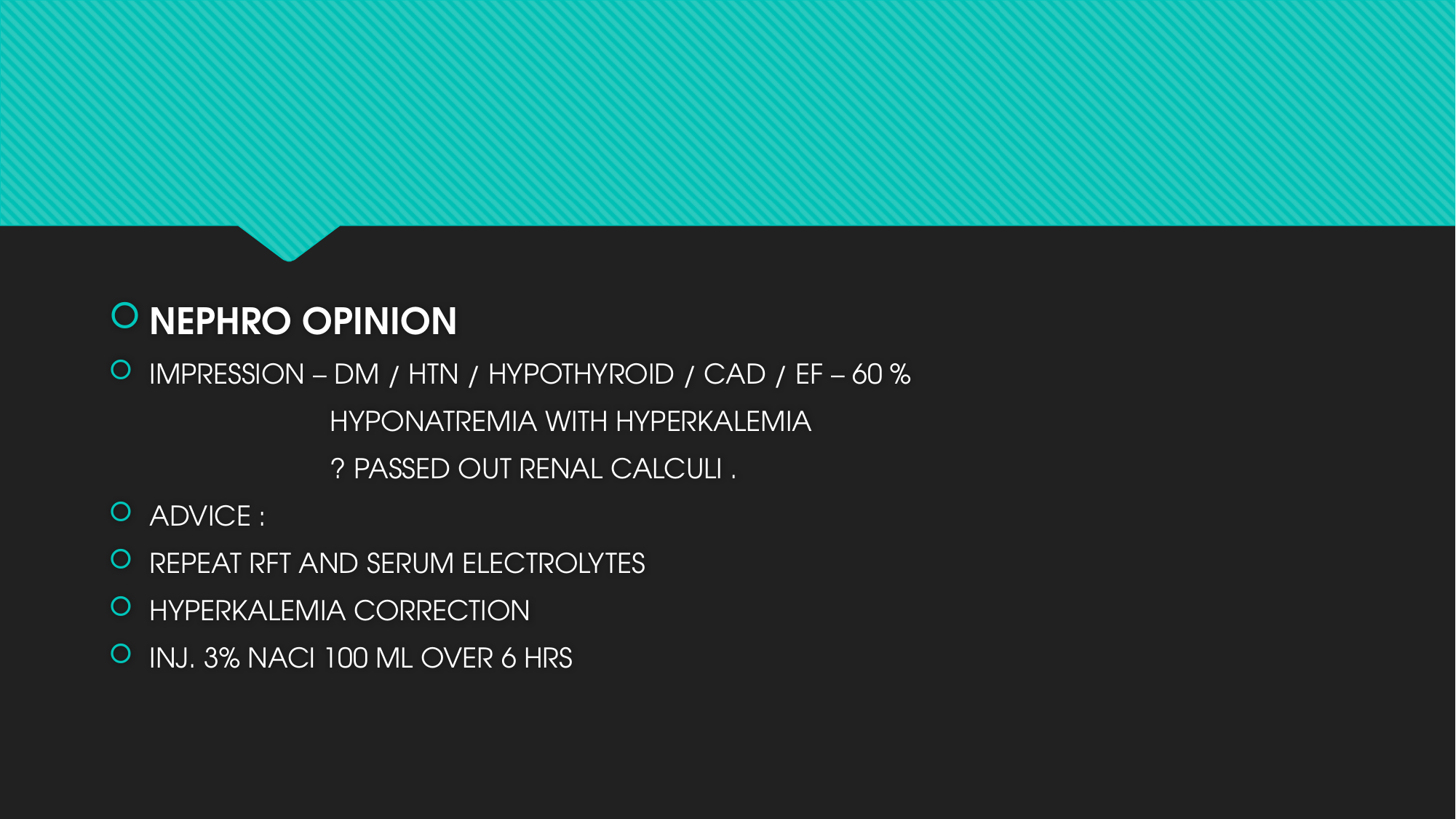

#
NEPHRO OPINION
IMPRESSION – DM / HTN / HYPOTHYROID / CAD / EF – 60 %
                             HYPONATREMIA WITH HYPERKALEMIA
                             ? PASSED OUT RENAL CALCULI .
ADVICE :
REPEAT RFT AND SERUM ELECTROLYTES
HYPERKALEMIA CORRECTION
INJ. 3% NACl 100 ML OVER 6 HRS